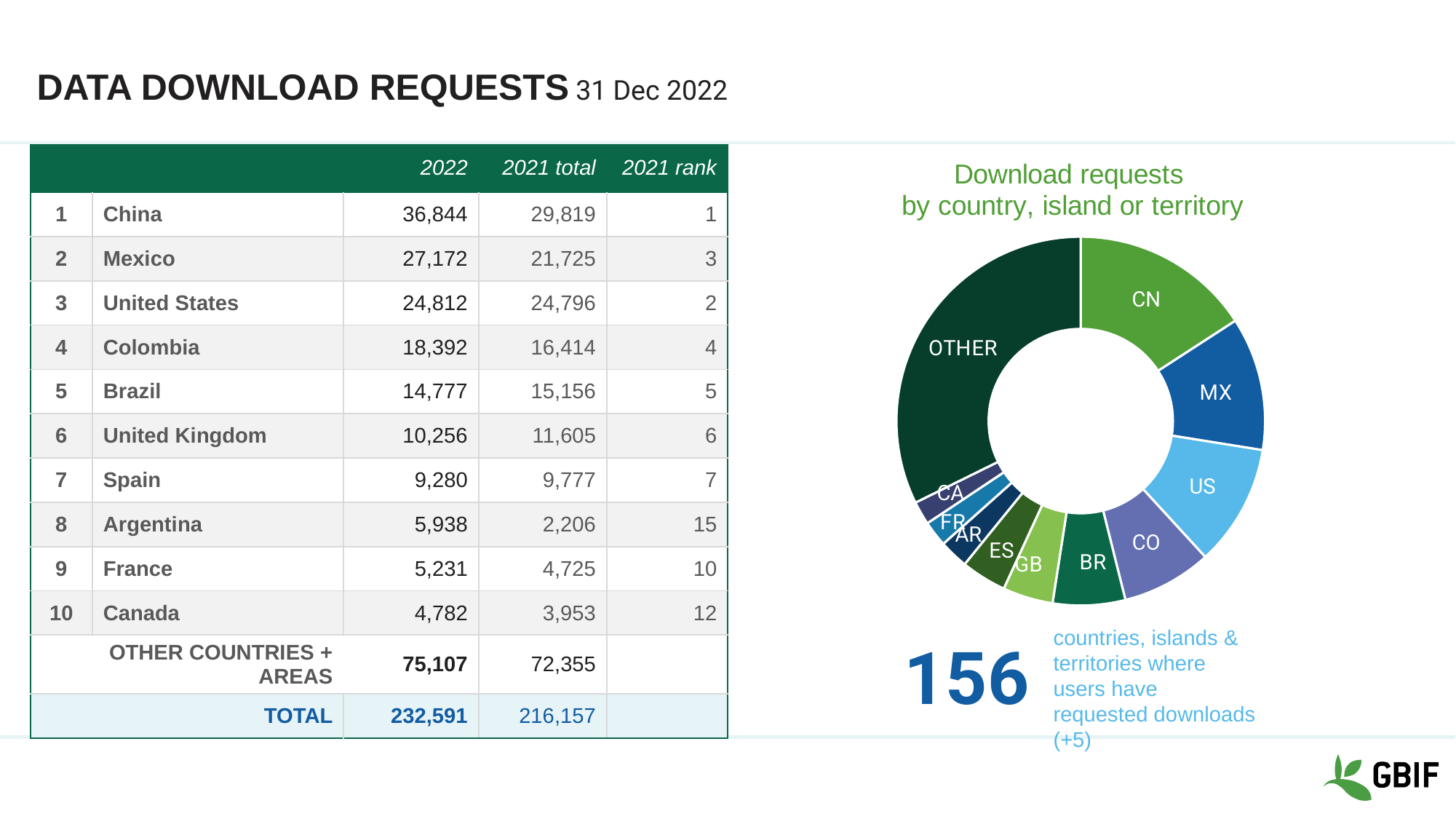

# Data download requests 31 Dec 2022
|  |  |  | 2022 |  | 2021 total | 2021 rank |
| --- | --- | --- | --- | --- | --- | --- |
| 1 | China |  |  | 36,844 | 29,819 | 1 |
| 2 | Mexico |  |  | 27,172 | 21,725 | 3 |
| 3 | United States |  |  | 24,812 | 24,796 | 2 |
| 4 | Colombia |  |  | 18,392 | 16,414 | 4 |
| 5 | Brazil |  |  | 14,777 | 15,156 | 5 |
| 6 | United Kingdom |  |  | 10,256 | 11,605 | 6 |
| 7 | Spain |  |  | 9,280 | 9,777 | 7 |
| 8 | Argentina |  |  | 5,938 | 2,206 | 15 |
| 9 | France |  |  | 5,231 | 4,725 | 10 |
| 10 | Canada |  |  | 4,782 | 3,953 | 12 |
| OTHER COUNTRIES + AREAS | ALL OTHERS |  | 33,679,456 | 75,107 | 72,355 |  |
| TOTAL |  |  | 236,212,264 | 232,591 | 216,157 |  |

### Chart: Download requests by country, island or territory

| Category |  |
|---|---|
| CN | 36844.0 |
| MX | 27172.0 |
| US | 24812.0 |
| CO | 18392.0 |
| BR | 14777.0 |
| GB | 10256.0 |
| ES | 9280.0 |
| AR | 5938.0 |
| FR | 5231.0 |
| CA | 4782.0 |
| OTHER | 75107.0 |
countries, islands & territories where users have requested downloads (+5)
156